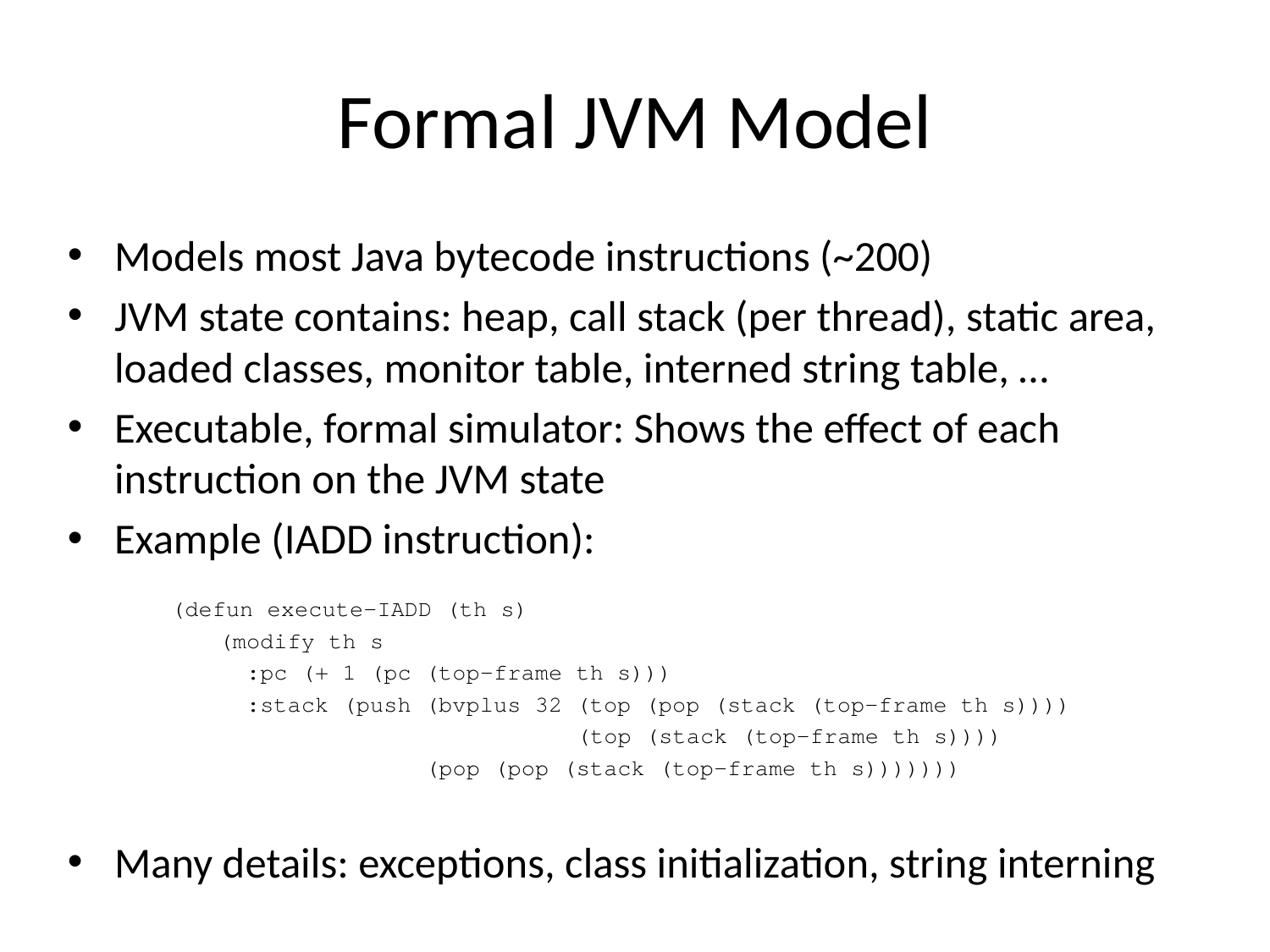

# Formal JVM Model
Models most Java bytecode instructions (~200)
JVM state contains: heap, call stack (per thread), static area, loaded classes, monitor table, interned string table, …
Executable, formal simulator: Shows the effect of each instruction on the JVM state
Example (IADD instruction):

         (defun execute-IADD (th s)
           (modify th s
             :pc (+ 1 (pc (top-frame th s)))
             :stack (push (bvplus 32 (top (pop (stack (top-frame th s))))
                                     (top (stack (top-frame th s))))
                          (pop (pop (stack (top-frame th s)))))))

Many details: exceptions, class initialization, string interning